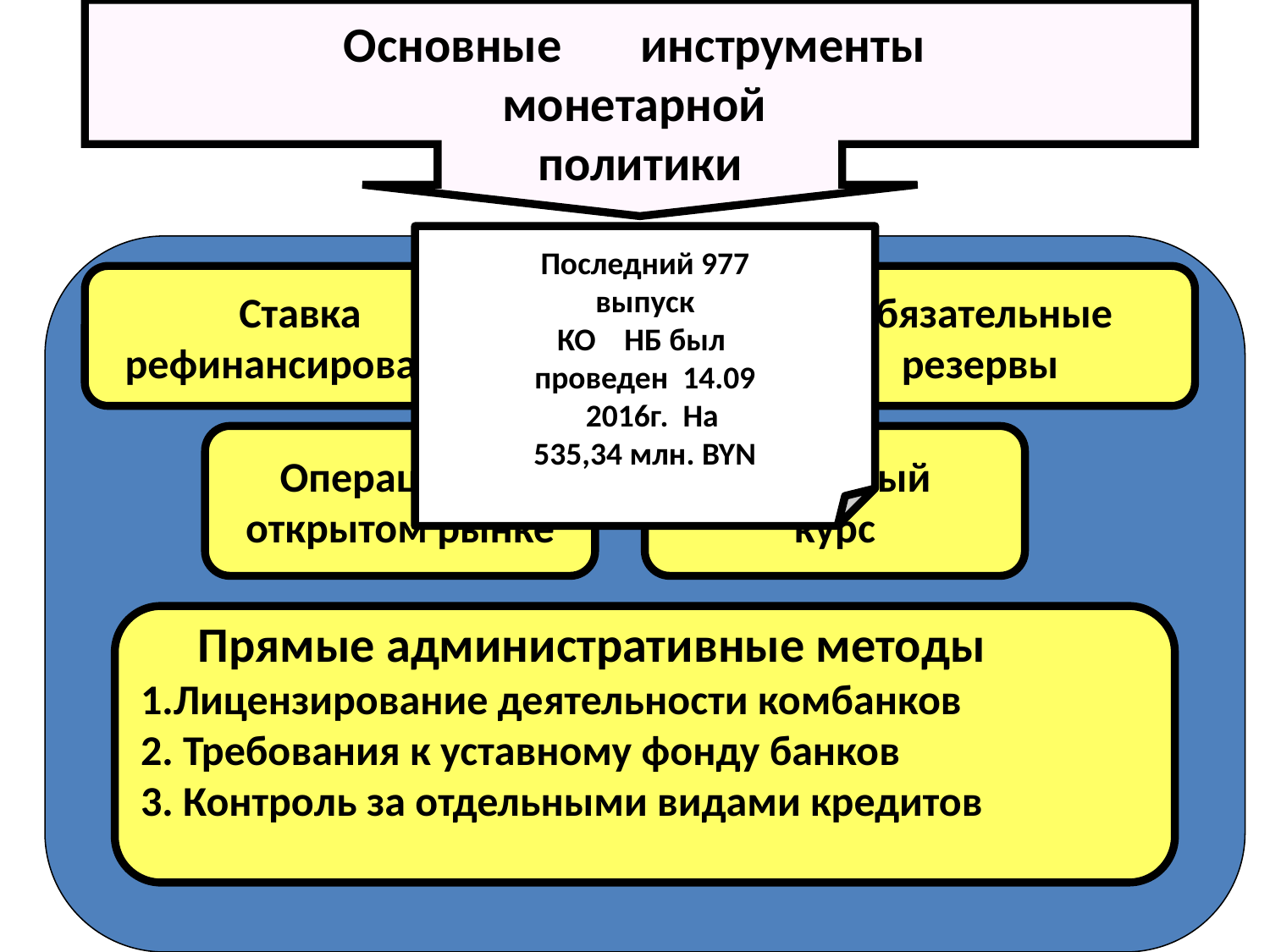

Основные       инструменты
монетарной
политики
Последний 977
выпуск
КО    НБ был
проведен  14.09
  2016г.  На
535,34 млн. BYN

Ставка
рефинансирования
Обязательные
резервы
Операции на
открытом рынке
Валютный
курс
      Прямые административные методы
1.Лицензирование деятельности комбанков
2. Требования к уставному фонду банков
3. Контроль за отдельными видами кредитов